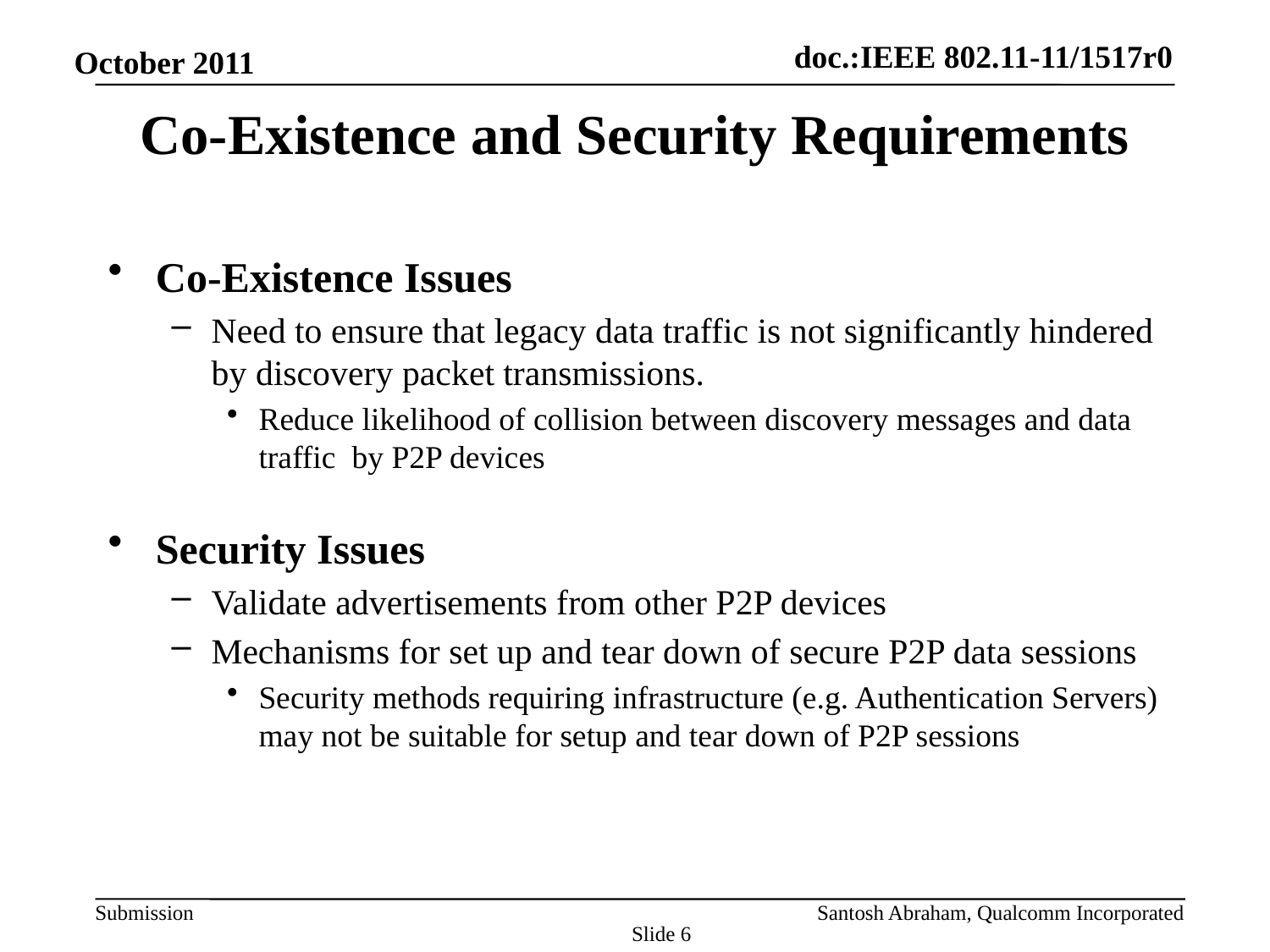

# Co-Existence and Security Requirements
Co-Existence Issues
Need to ensure that legacy data traffic is not significantly hindered by discovery packet transmissions.
Reduce likelihood of collision between discovery messages and data traffic  by P2P devices
Security Issues
Validate advertisements from other P2P devices
Mechanisms for set up and tear down of secure P2P data sessions
Security methods requiring infrastructure (e.g. Authentication Servers) may not be suitable for setup and tear down of P2P sessions
					6
Slide 6